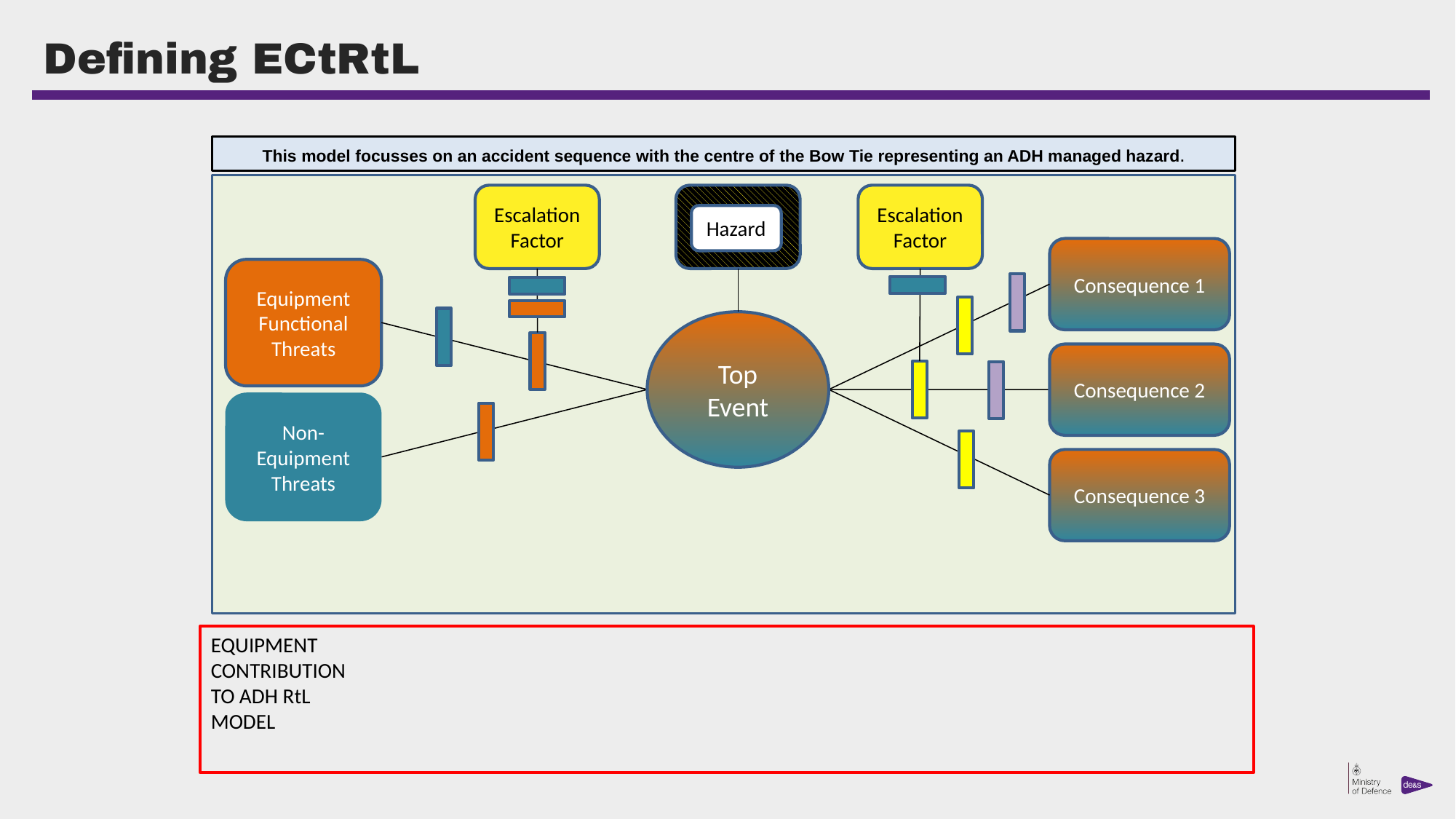

# Defining ECtRtL
This model focusses on an accident sequence with the centre of the Bow Tie representing an ADH managed hazard.

Escalation Factor
Escalation Factor

Hazard
Top Event
Consequence 1
Equipment Functional Threats

Consequence 2

Non-Equipment Threats

Consequence 3
EQUIPMENT
CONTRIBUTION
TO ADH RtL
MODEL

|  |  |  |  |  |  |
| --- | --- | --- | --- | --- | --- |
| Equipment Functional Threats (LHS of bow tie only) | Non-Equipment Functional Threats (ADH bow tie only) | Proactive Equipment Barrier | Proactive Non-Equipment Barrier (TAA Advice) | Equipment Recovery Barrier | Non-Equipment Recovery Barrier (TAA Advice) |